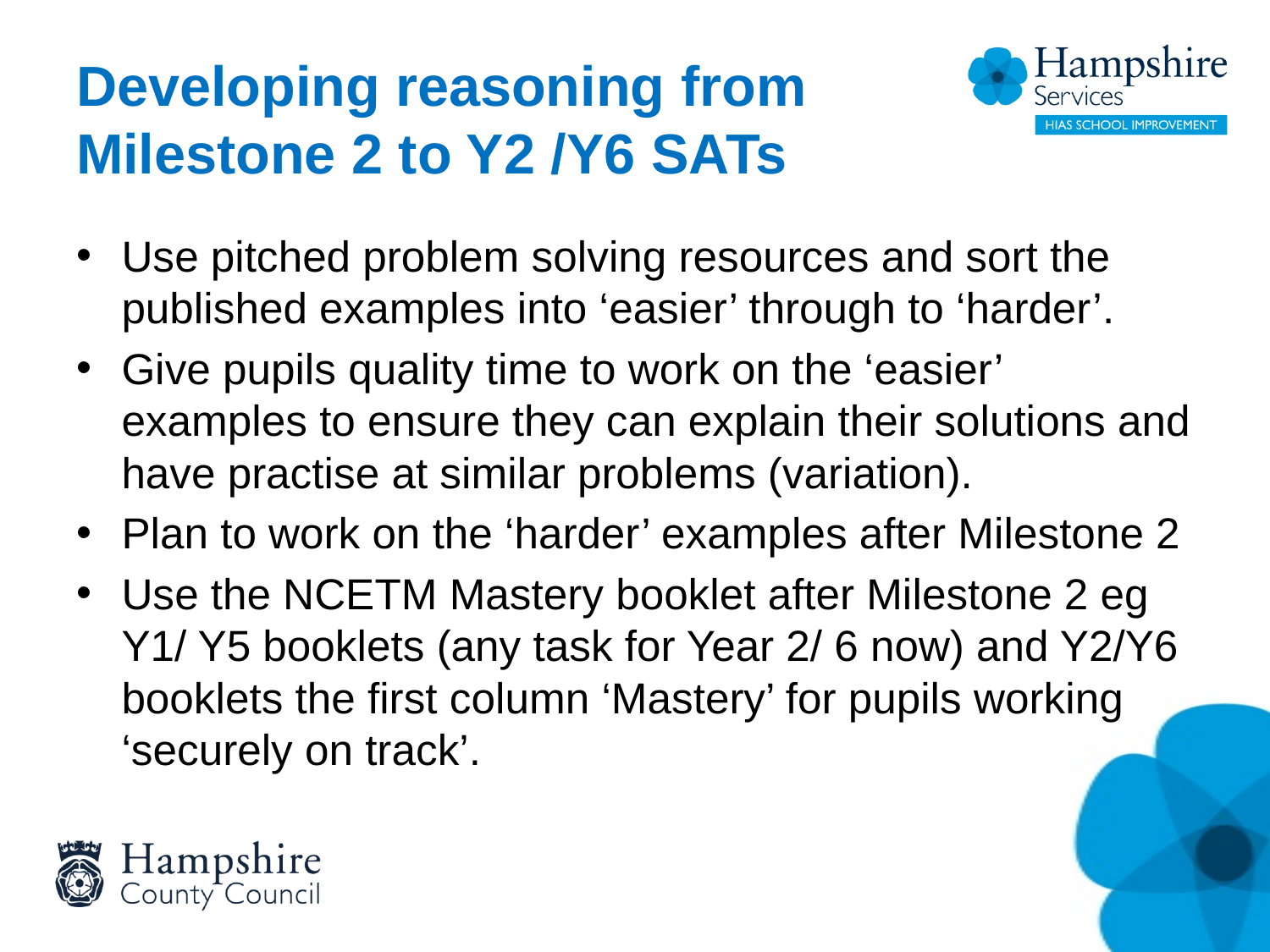

# Developing reasoning from Milestone 2 to Y2 /Y6 SATs
Use pitched problem solving resources and sort the published examples into ‘easier’ through to ‘harder’.
Give pupils quality time to work on the ‘easier’ examples to ensure they can explain their solutions and have practise at similar problems (variation).
Plan to work on the ‘harder’ examples after Milestone 2
Use the NCETM Mastery booklet after Milestone 2 eg Y1/ Y5 booklets (any task for Year 2/ 6 now) and Y2/Y6 booklets the first column ‘Mastery’ for pupils working ‘securely on track’.